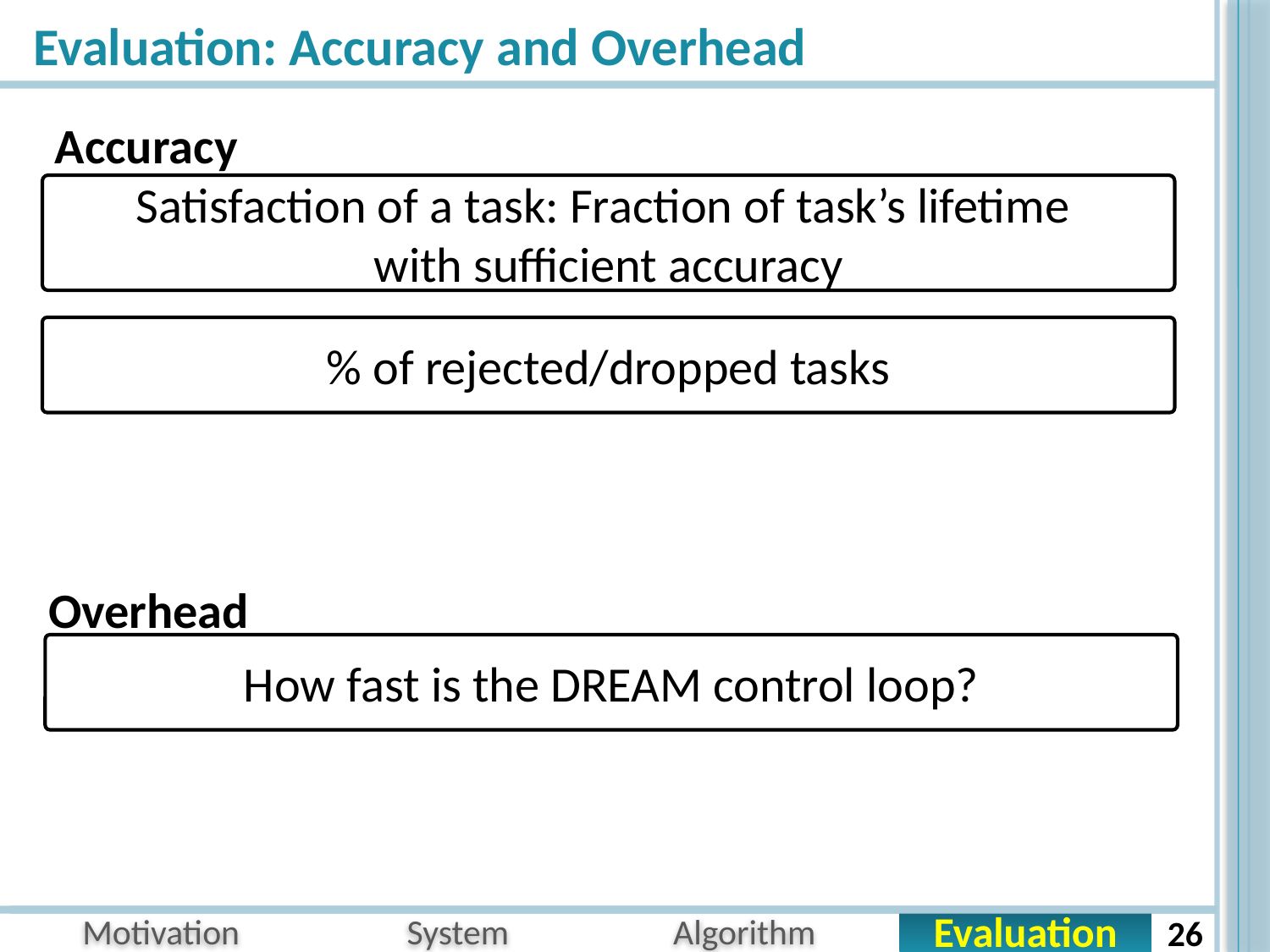

# Evaluation: Accuracy and Overhead
Accuracy
Satisfaction of a task: Fraction of task’s lifetime
with sufficient accuracy
% of rejected/dropped tasks
Overhead
How fast is the DREAM control loop?
26